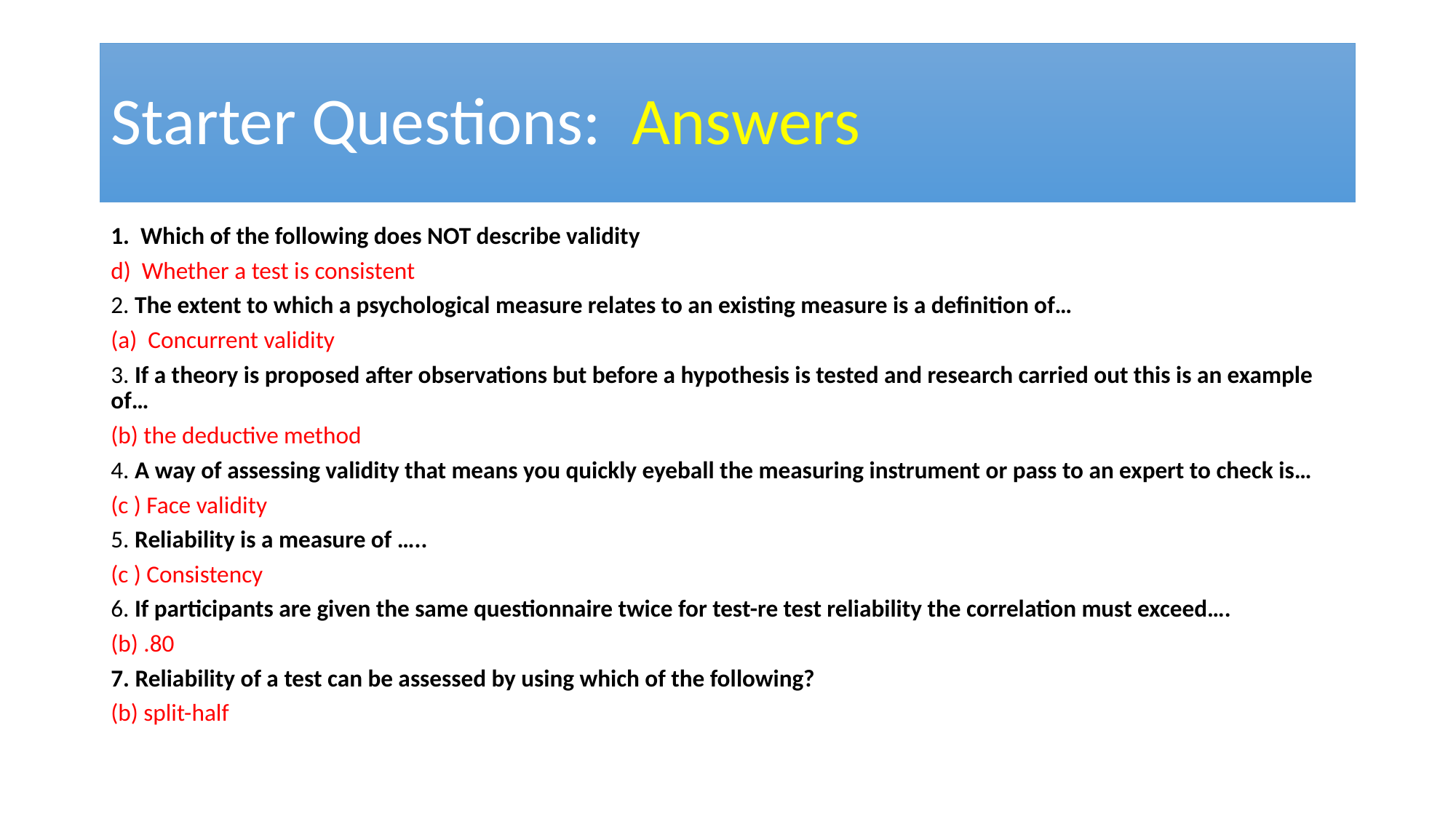

# Starter Questions:  Answers
1.  Which of the following does NOT describe validity
d)  Whether a test is consistent
2. The extent to which a psychological measure relates to an existing measure is a definition of…
(a)  Concurrent validity
3. If a theory is proposed after observations but before a hypothesis is tested and research carried out this is an example of…
(b) the deductive method
4. A way of assessing validity that means you quickly eyeball the measuring instrument or pass to an expert to check is…
(c ) Face validity
5. Reliability is a measure of …..
(c ) Consistency
6. If participants are given the same questionnaire twice for test-re test reliability the correlation must exceed….
(b) .80
7. Reliability of a test can be assessed by using which of the following?
(b) split-half